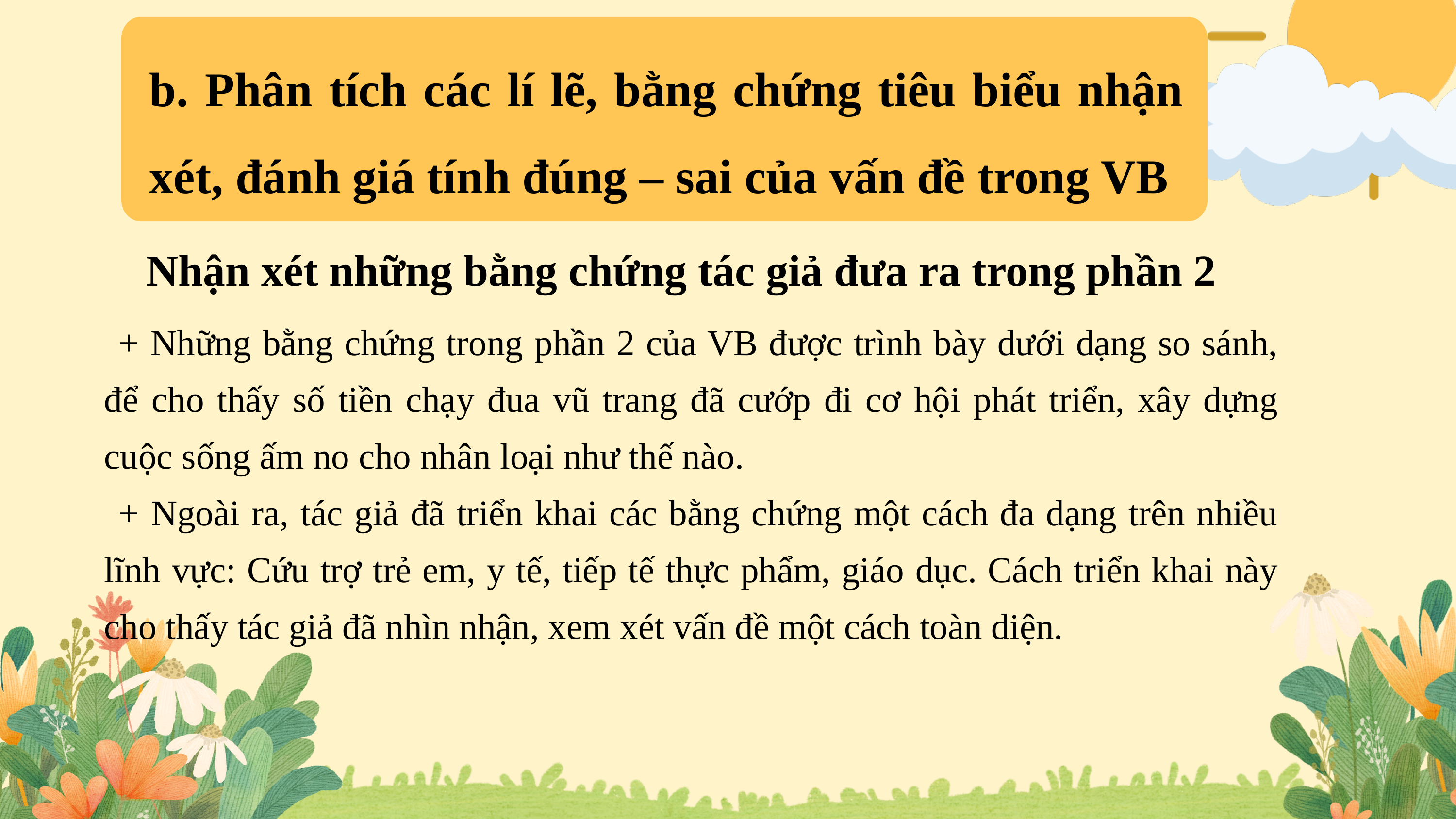

b. Phân tích các lí lẽ, bằng chứng tiêu biểu nhận xét, đánh giá tính đúng – sai của vấn đề trong VB

Nhận xét những bằng chứng tác giả đưa ra trong phần 2
+ Những bằng chứng trong phần 2 của VB được trình bày dưới dạng so sánh, để cho thấy số tiền chạy đua vũ trang đã cướp đi cơ hội phát triển, xây dựng cuộc sống ấm no cho nhân loại như thế nào.
+ Ngoài ra, tác giả đã triển khai các bằng chứng một cách đa dạng trên nhiều lĩnh vực: Cứu trợ trẻ em, y tế, tiếp tế thực phẩm, giáo dục. Cách triển khai này cho thấy tác giả đã nhìn nhận, xem xét vấn đề một cách toàn diện.